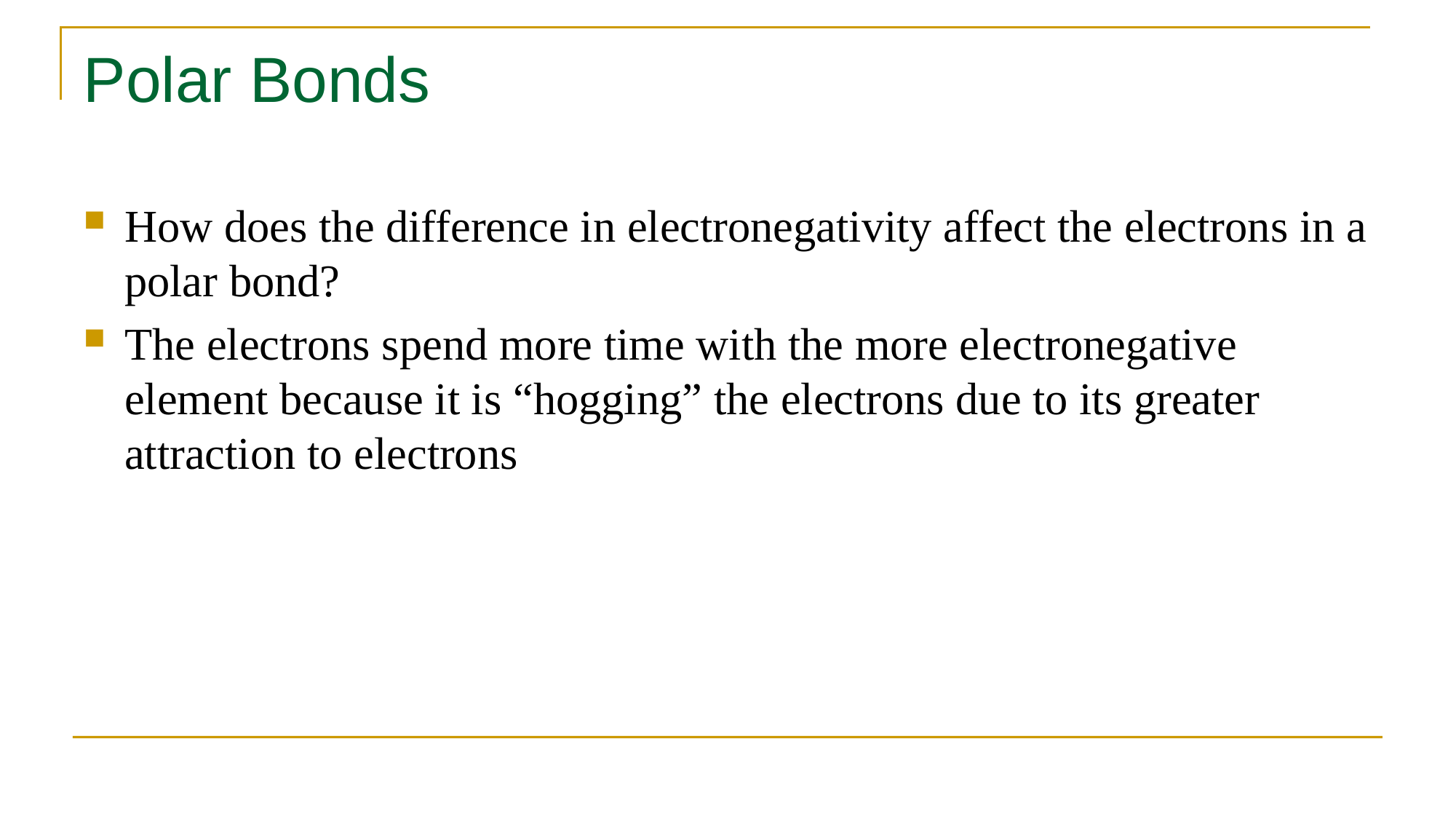

# Polar Bonds
How does the difference in electronegativity affect the electrons in a polar bond?
The electrons spend more time with the more electronegative element because it is “hogging” the electrons due to its greater attraction to electrons